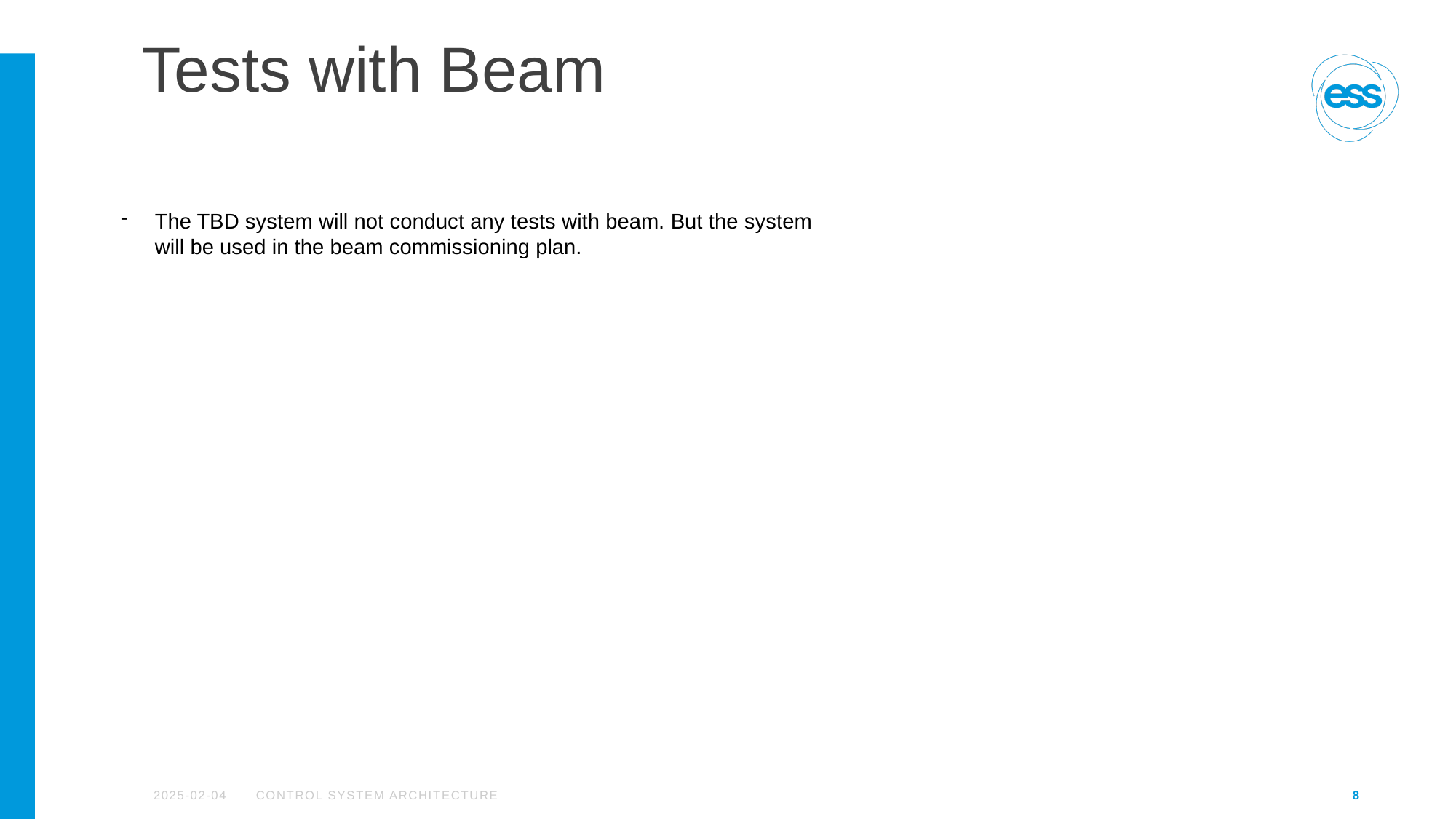

# Tests with Beam
The TBD system will not conduct any tests with beam. But the system will be used in the beam commissioning plan.

2025-02-04
Control System architecture
8